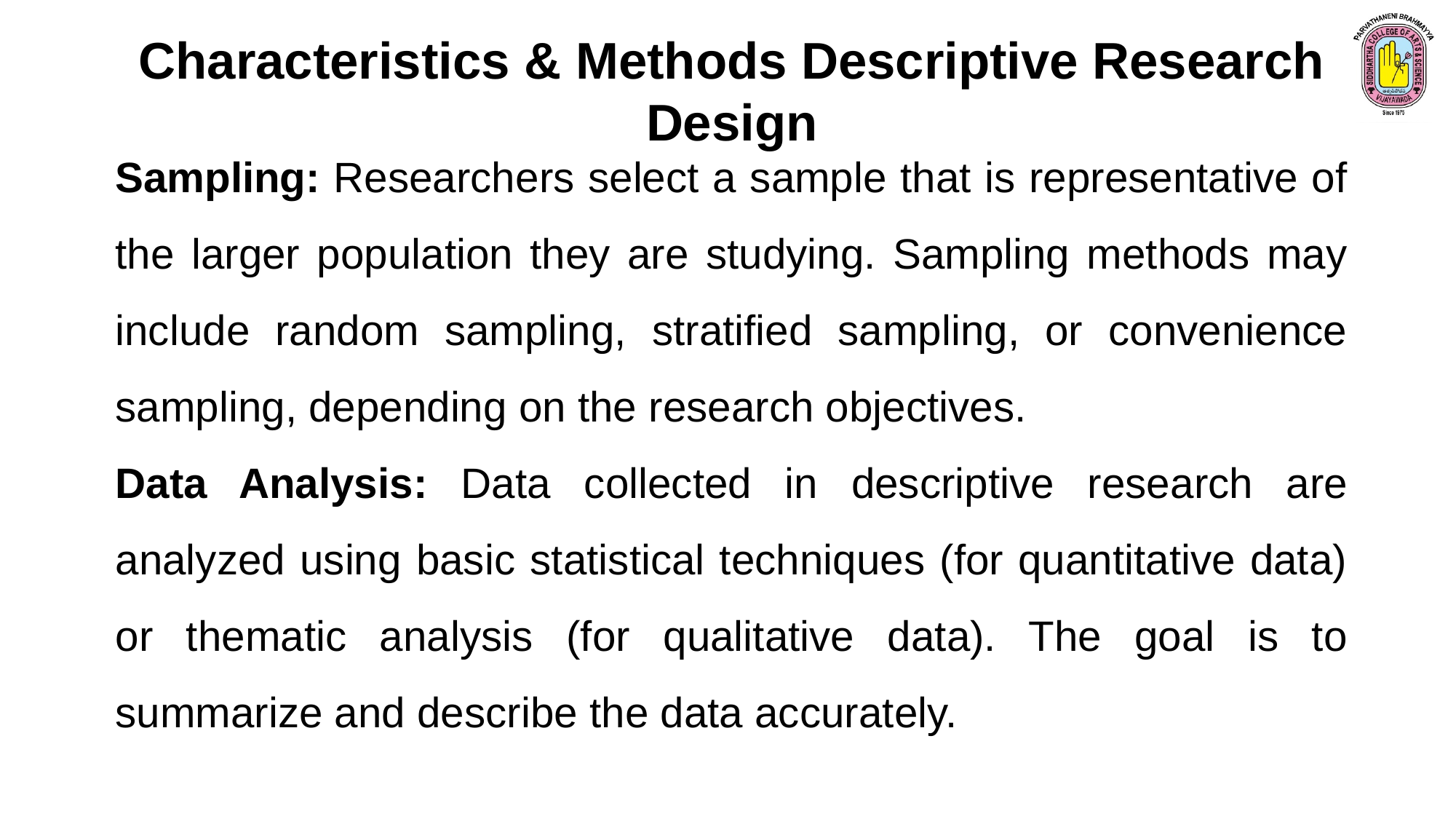

Characteristics & Methods Descriptive Research Design
Sampling: Researchers select a sample that is representative of the larger population they are studying. Sampling methods may include random sampling, stratified sampling, or convenience sampling, depending on the research objectives.
Data Analysis: Data collected in descriptive research are analyzed using basic statistical techniques (for quantitative data) or thematic analysis (for qualitative data). The goal is to summarize and describe the data accurately.